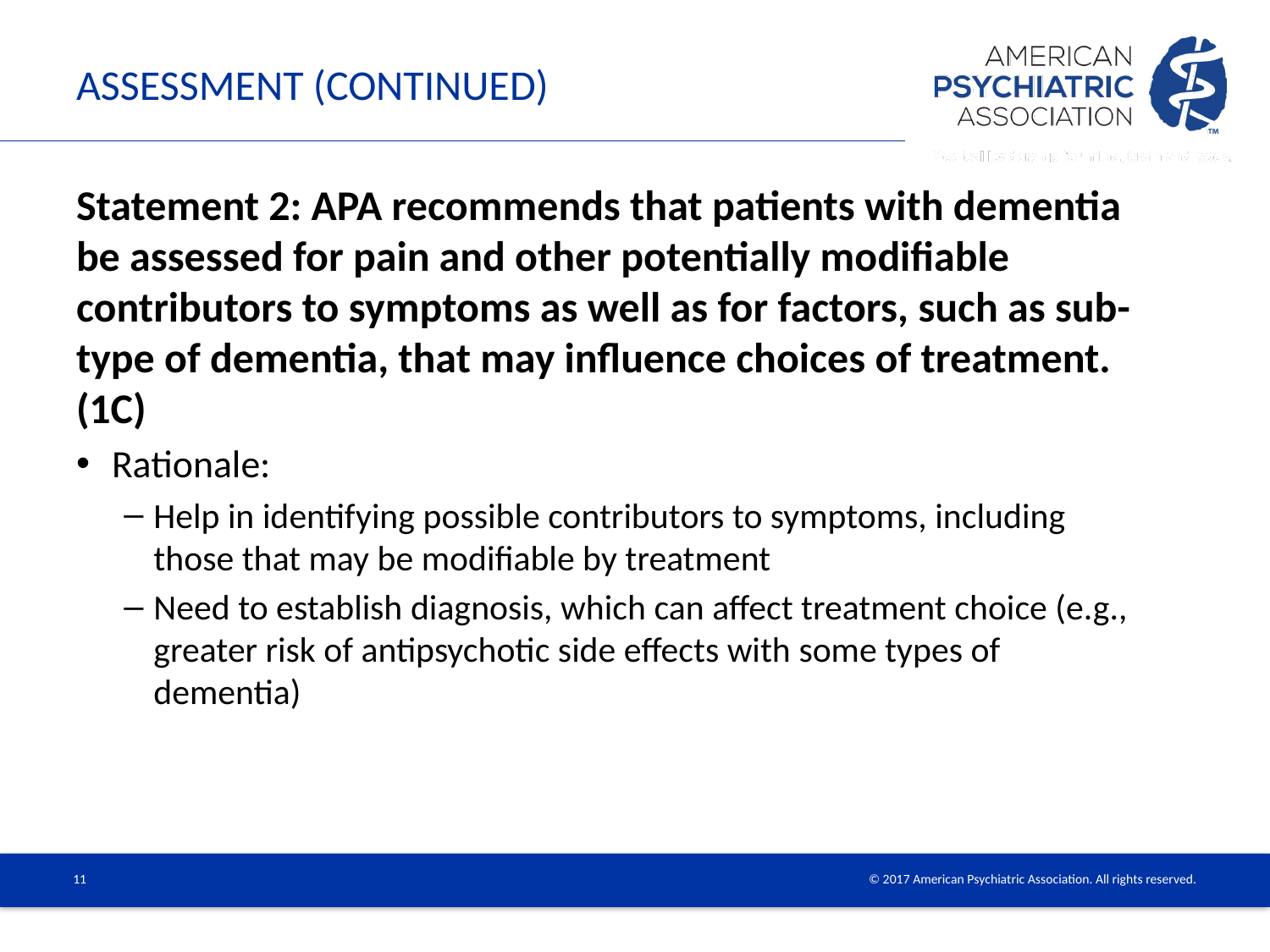

# Assessment (continued)
Statement 2: APA recommends that patients with dementia be assessed for pain and other potentially modifiable contributors to symptoms as well as for factors, such as sub-type of dementia, that may influence choices of treatment. (1C)
Rationale:
Help in identifying possible contributors to symptoms, including those that may be modifiable by treatment
Need to establish diagnosis, which can affect treatment choice (e.g., greater risk of antipsychotic side effects with some types of dementia)